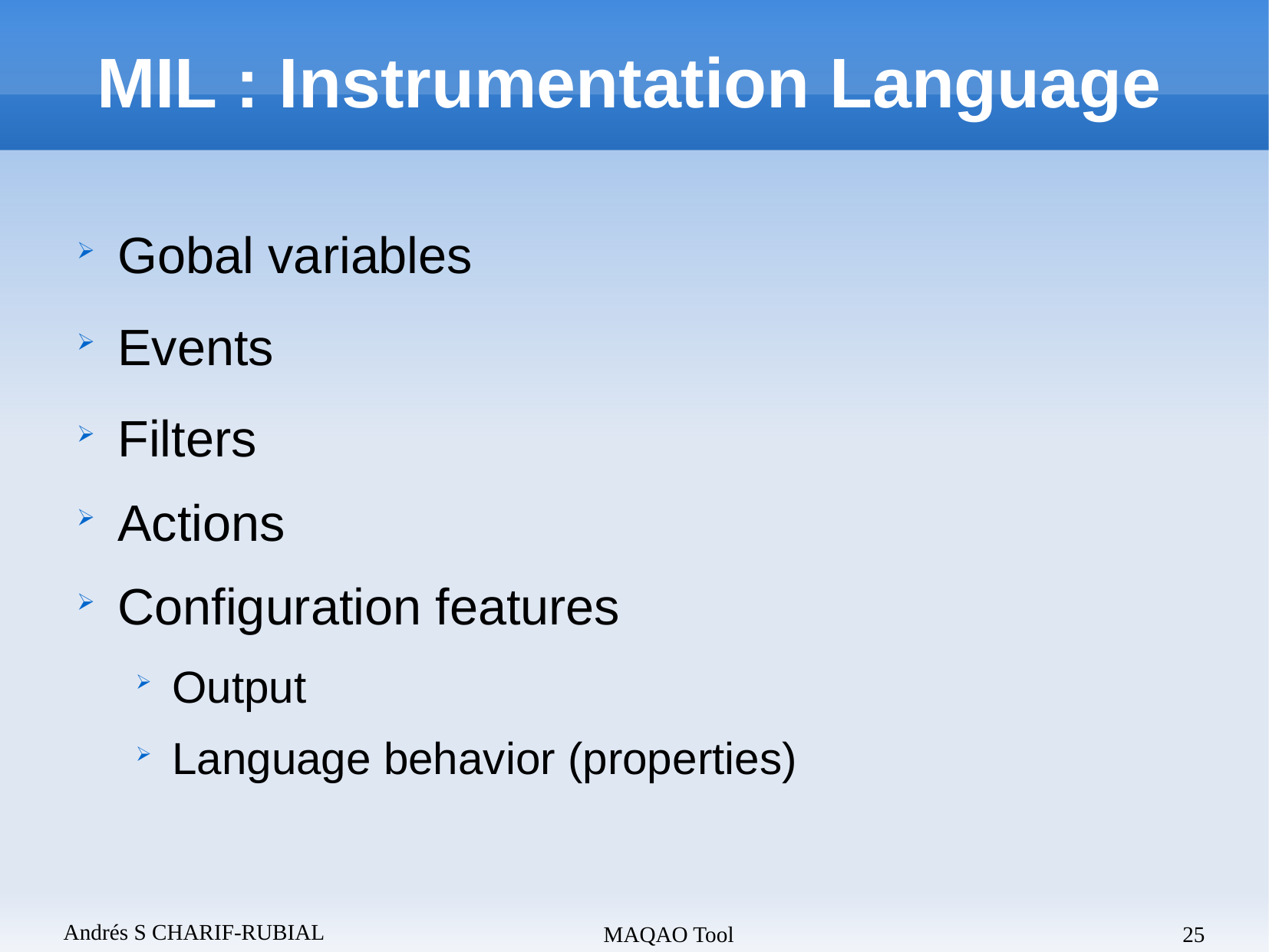

MIL : Instrumentation Language
Gobal variables
Events
Filters
Actions
Configuration features
Output
Language behavior (properties)
Andrés S CHARIF-RUBIAL
MAQAO Tool
25